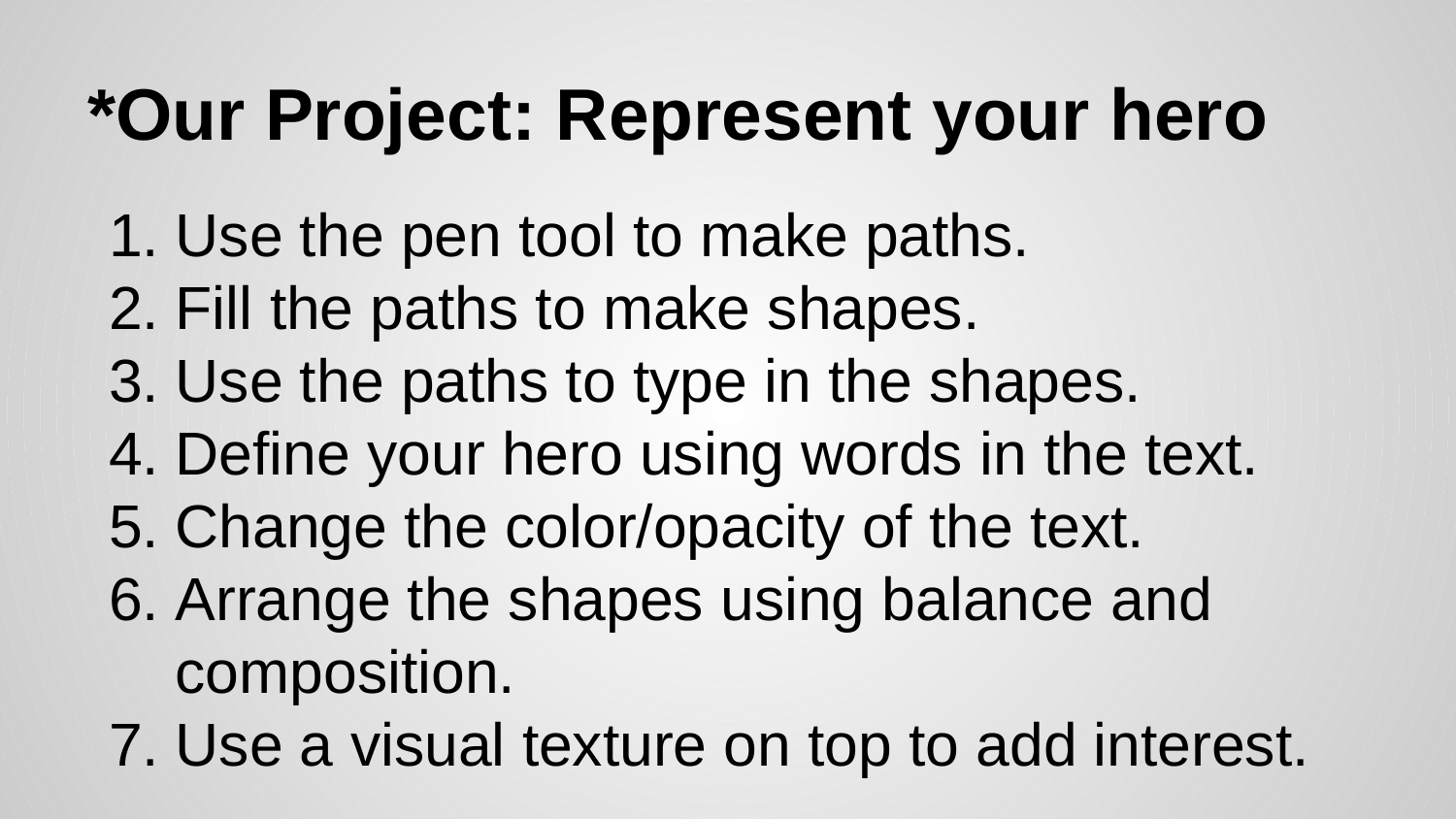

# *Our Project: Represent your hero
Use the pen tool to make paths.
Fill the paths to make shapes.
Use the paths to type in the shapes.
Define your hero using words in the text.
Change the color/opacity of the text.
Arrange the shapes using balance and composition.
Use a visual texture on top to add interest.